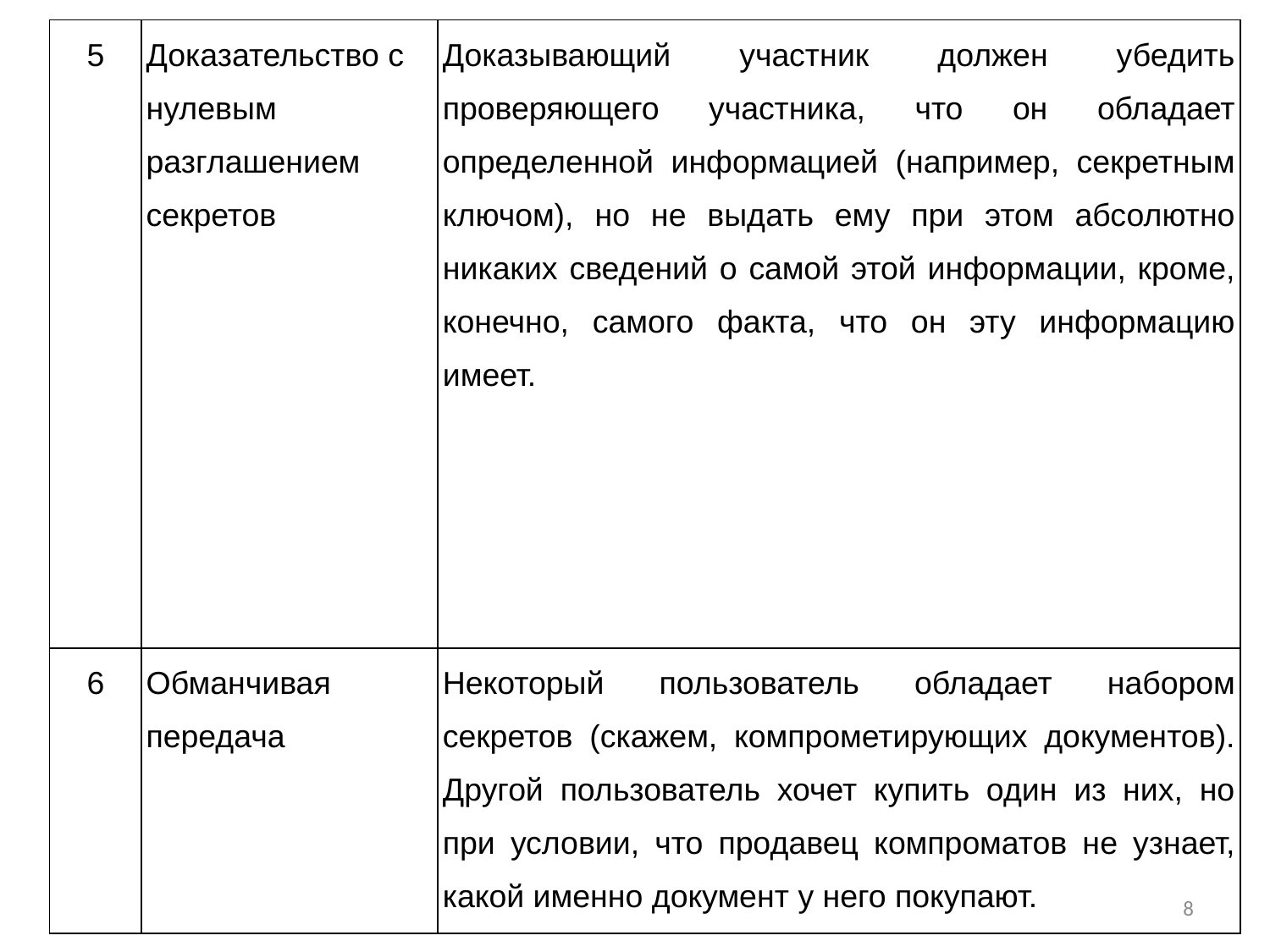

#
| 5 | Доказательство с нулевым разглашением секретов | Доказывающий участник должен убедить проверяющего участника, что он обладает определенной информацией (например, секретным ключом), но не выдать ему при этом абсолютно никаких сведений о самой этой информации, кроме, конечно, самого факта, что он эту информацию имеет. |
| --- | --- | --- |
| 6 | Обманчивая передача | Некоторый пользователь обладает набором секретов (скажем, компрометирующих документов). Другой пользователь хочет купить один из них, но при условии, что продавец компроматов не узнает, какой именно документ у него покупают. |
8